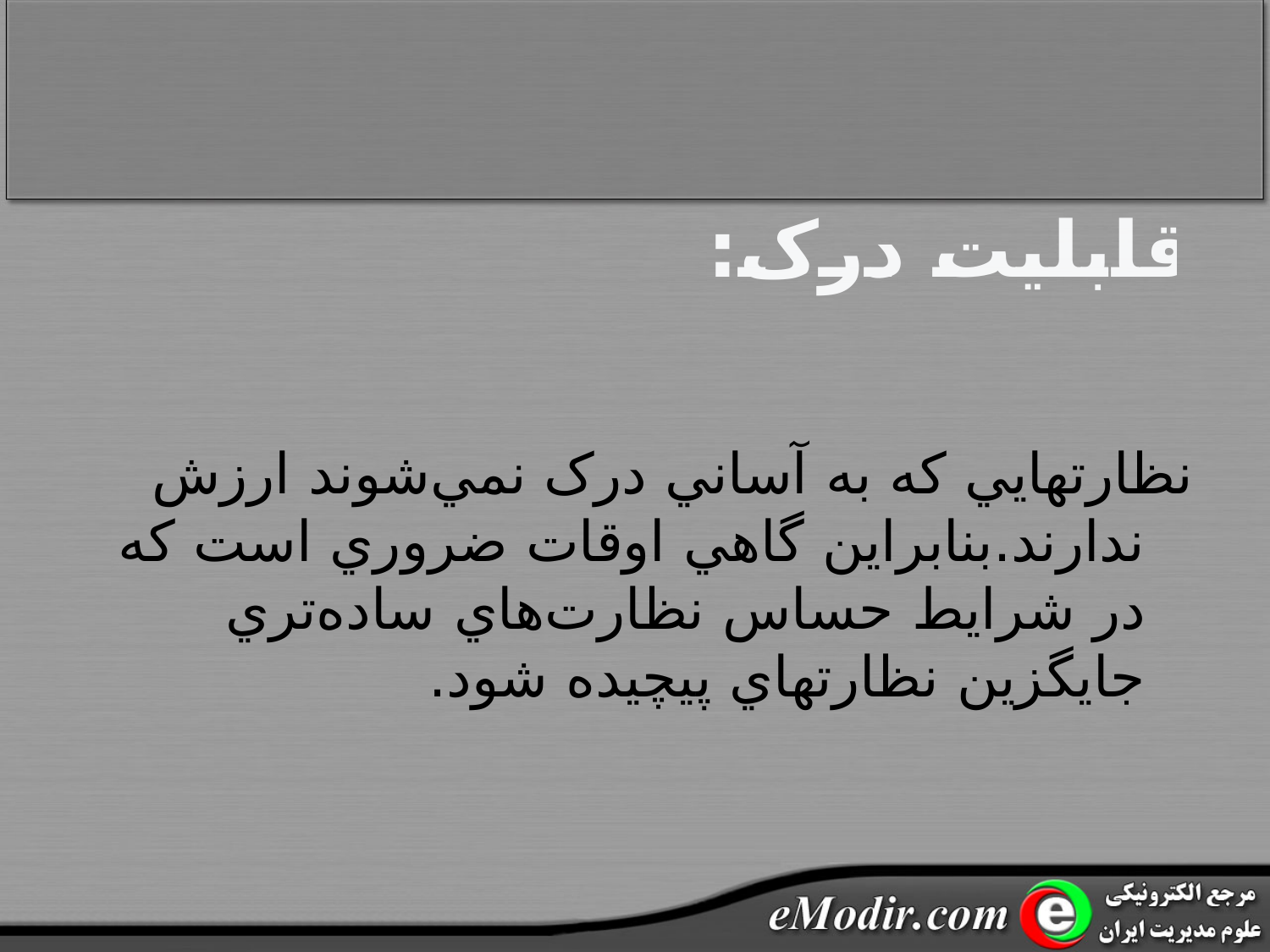

# قابليت درک:
نظارتهايي که به آساني درک نمي‌شوند ارزش ندارند.بنابراين گاهي اوقات ضروري است که در شرايط حساس نظارت‌هاي ساده‌تري جايگزين نظارتهاي پيچيده شود.